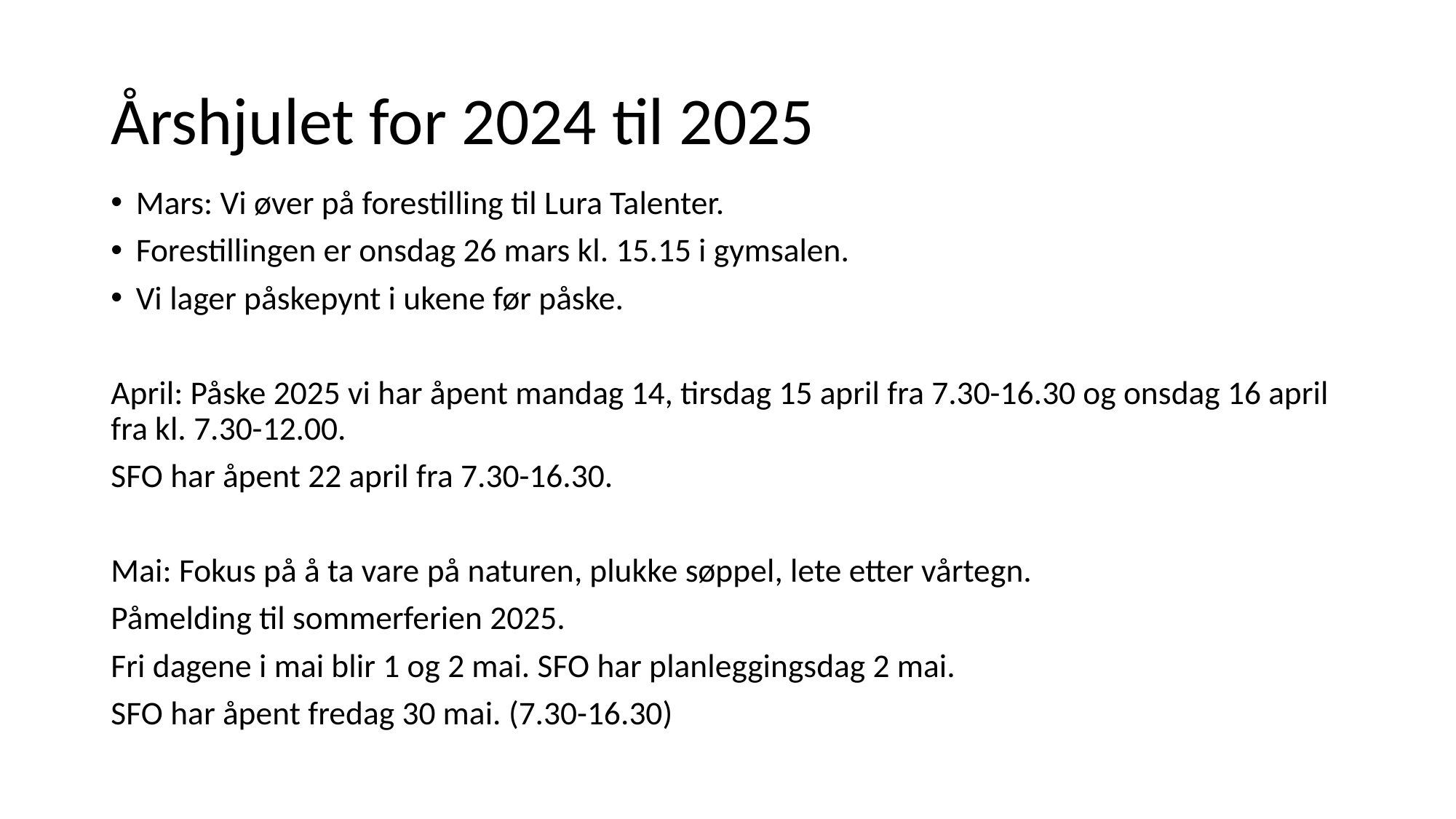

# Årshjulet for 2024 til 2025
Mars: Vi øver på forestilling til Lura Talenter.
Forestillingen er onsdag 26 mars kl. 15.15 i gymsalen.
Vi lager påskepynt i ukene før påske.

April: Påske 2025 vi har åpent mandag 14, tirsdag 15 april fra 7.30-16.30 og onsdag 16 april fra kl. 7.30-12.00.
SFO har åpent 22 april fra 7.30-16.30.

Mai: Fokus på å ta vare på naturen, plukke søppel, lete etter vårtegn.
Påmelding til sommerferien 2025.
Fri dagene i mai blir 1 og 2 mai. SFO har planleggingsdag 2 mai.
SFO har åpent fredag 30 mai. (7.30-16.30)